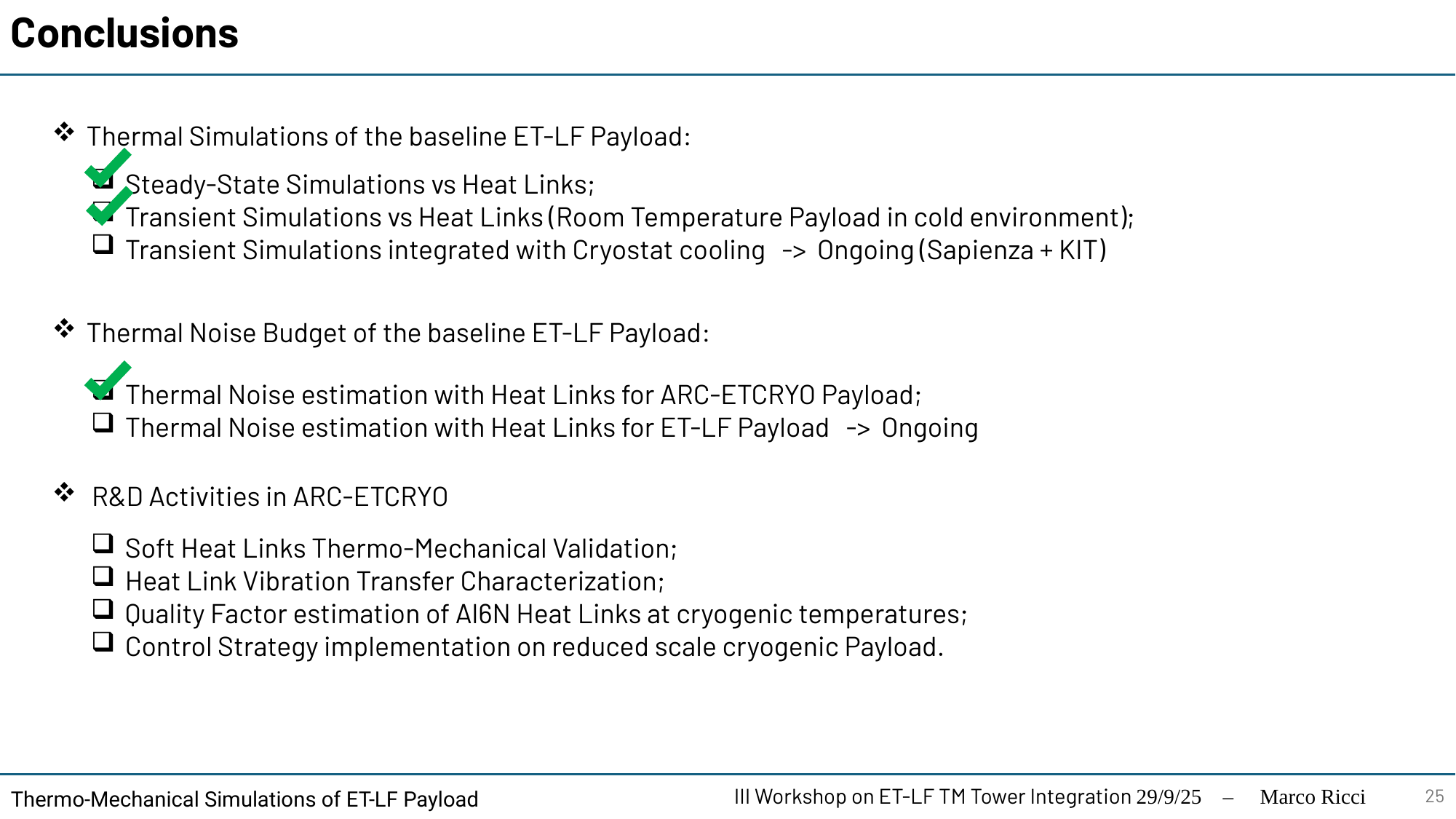

Conclusions
Thermal Simulations of the baseline ET-LF Payload:

Thermal Noise Budget of the baseline ET-LF Payload:

 R&D Activities in ARC-ETCRYO

Steady-State Simulations vs Heat Links;
Transient Simulations vs Heat Links (Room Temperature Payload in cold environment);
Transient Simulations integrated with Cryostat cooling   ->  Ongoing (Sapienza + KIT)

Thermal Noise estimation with Heat Links for ARC-ETCRYO Payload;
Thermal Noise estimation with Heat Links for ET-LF Payload   ->  Ongoing
Soft Heat Links Thermo-Mechanical Validation;
Heat Link Vibration Transfer Characterization;
Quality Factor estimation of Al6N Heat Links at cryogenic temperatures;
Control Strategy implementation on reduced scale cryogenic Payload.

25
 III Workshop on ET-LF TM Tower Integration 29/9/25    –     Marco Ricci
Thermo-Mechanical Simulations of ET-LF Payload